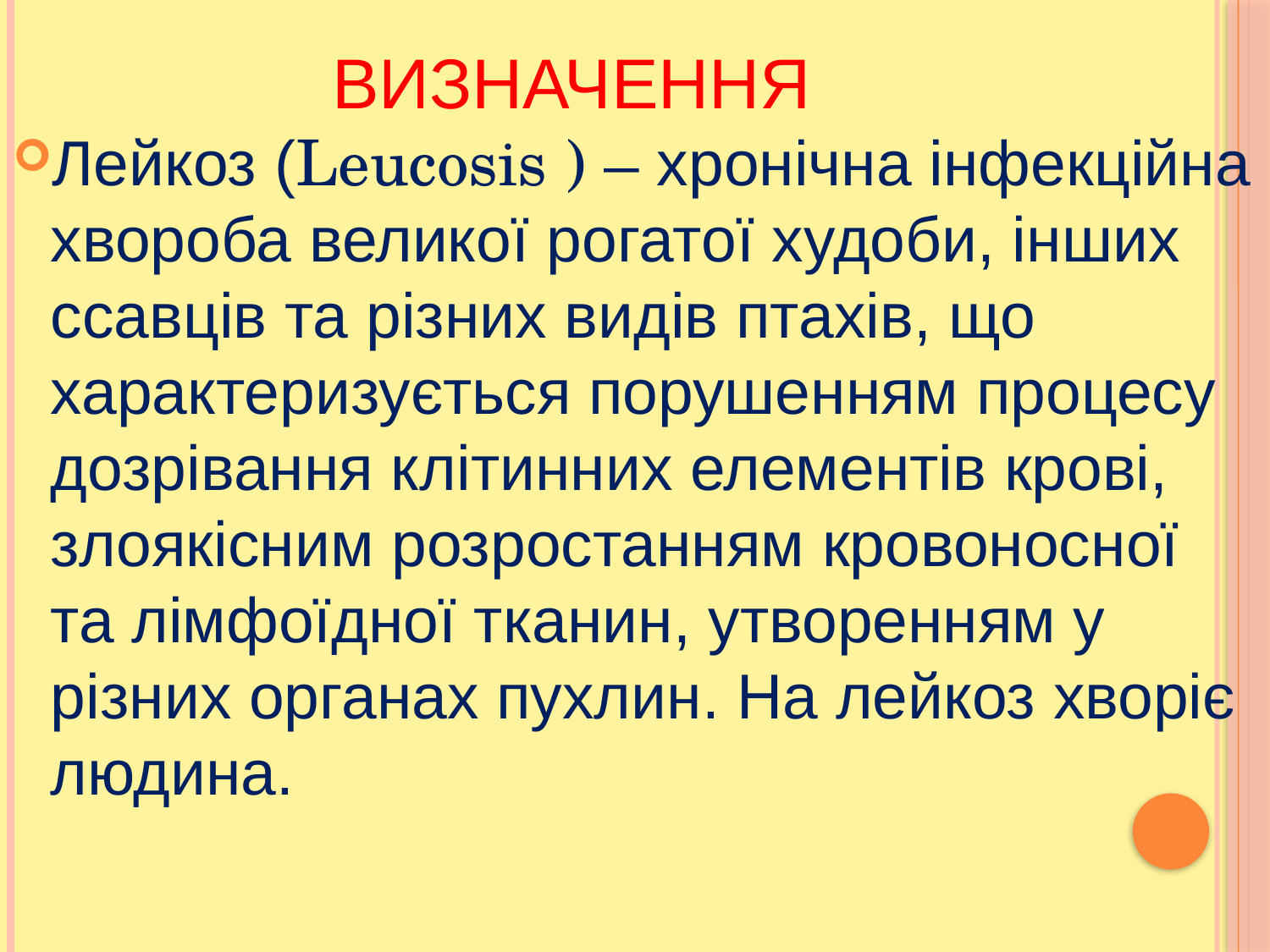

# Визначення
Лейкоз (Leucosis ) – хронічна інфекційна хвороба великої рогатої худоби, інших ссавців та різних видів птахів, що характеризується порушенням процесу дозрівання клітинних елементів крові, злоякісним розростанням кровоносної та лімфоїдної тканин, утворенням у різних органах пухлин. На лейкоз хворіє людина.